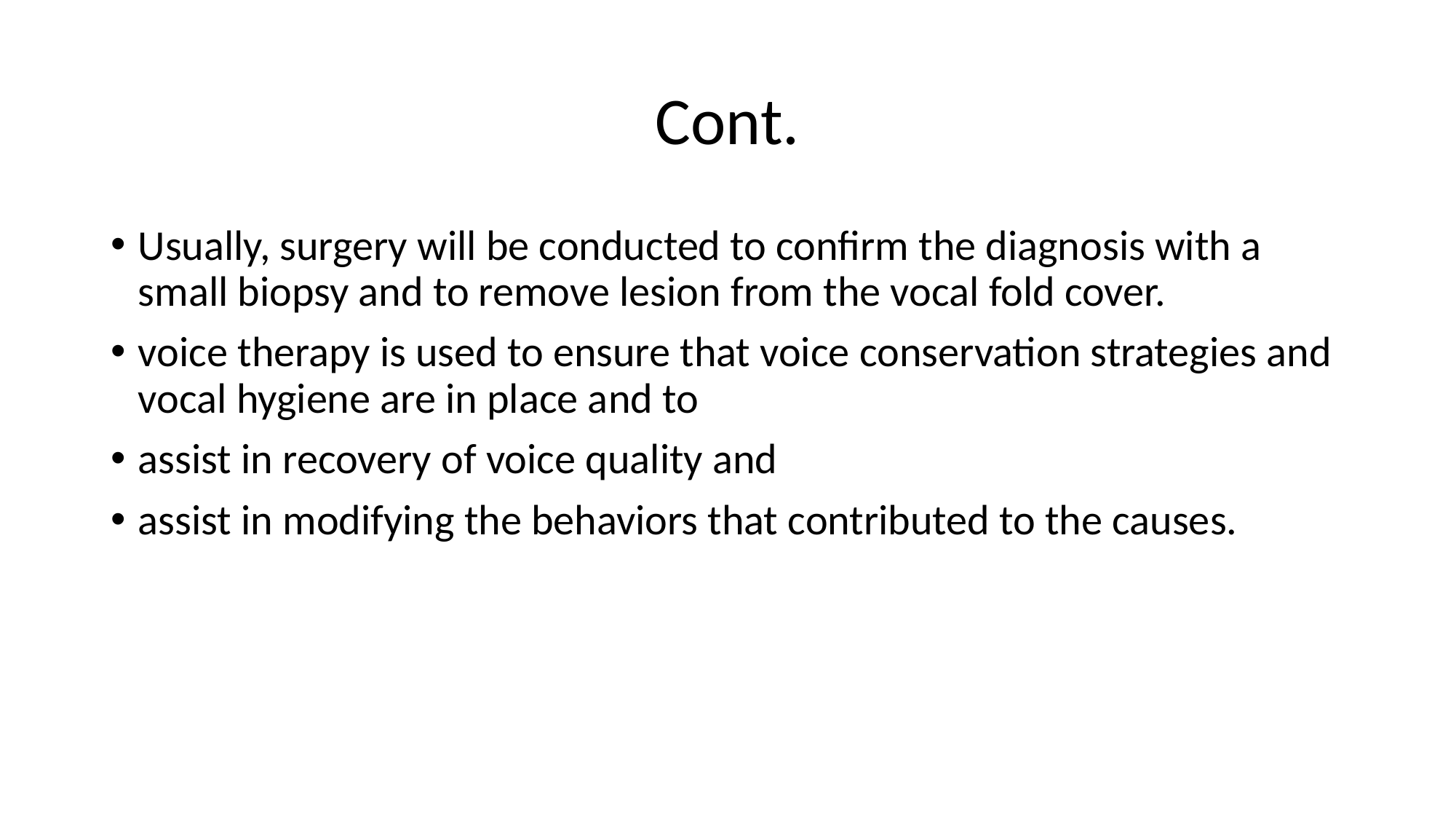

# Cont.
Usually, surgery will be conducted to confirm the diagnosis with a small biopsy and to remove lesion from the vocal fold cover.
voice therapy is used to ensure that voice conservation strategies and vocal hygiene are in place and to
assist in recovery of voice quality and
assist in modifying the behaviors that contributed to the causes.